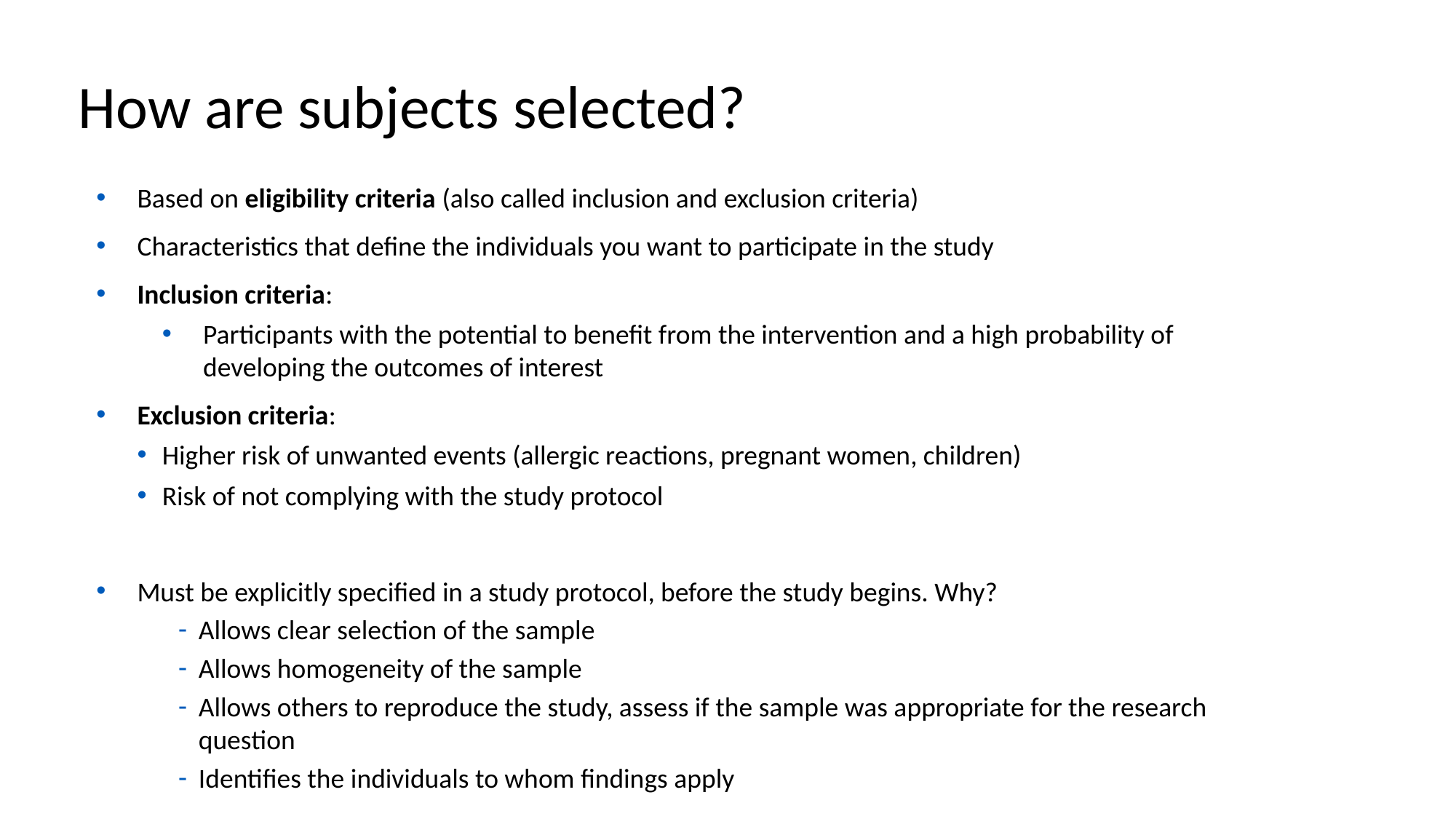

# How are subjects selected?
Based on eligibility criteria (also called inclusion and exclusion criteria)
Characteristics that define the individuals you want to participate in the study
Inclusion criteria:
Participants with the potential to benefit from the intervention and a high probability of developing the outcomes of interest
Exclusion criteria:
Higher risk of unwanted events (allergic reactions, pregnant women, children)
Risk of not complying with the study protocol

Must be explicitly specified in a study protocol, before the study begins. Why?
Allows clear selection of the sample
Allows homogeneity of the sample
Allows others to reproduce the study, assess if the sample was appropriate for the research question
Identifies the individuals to whom findings apply